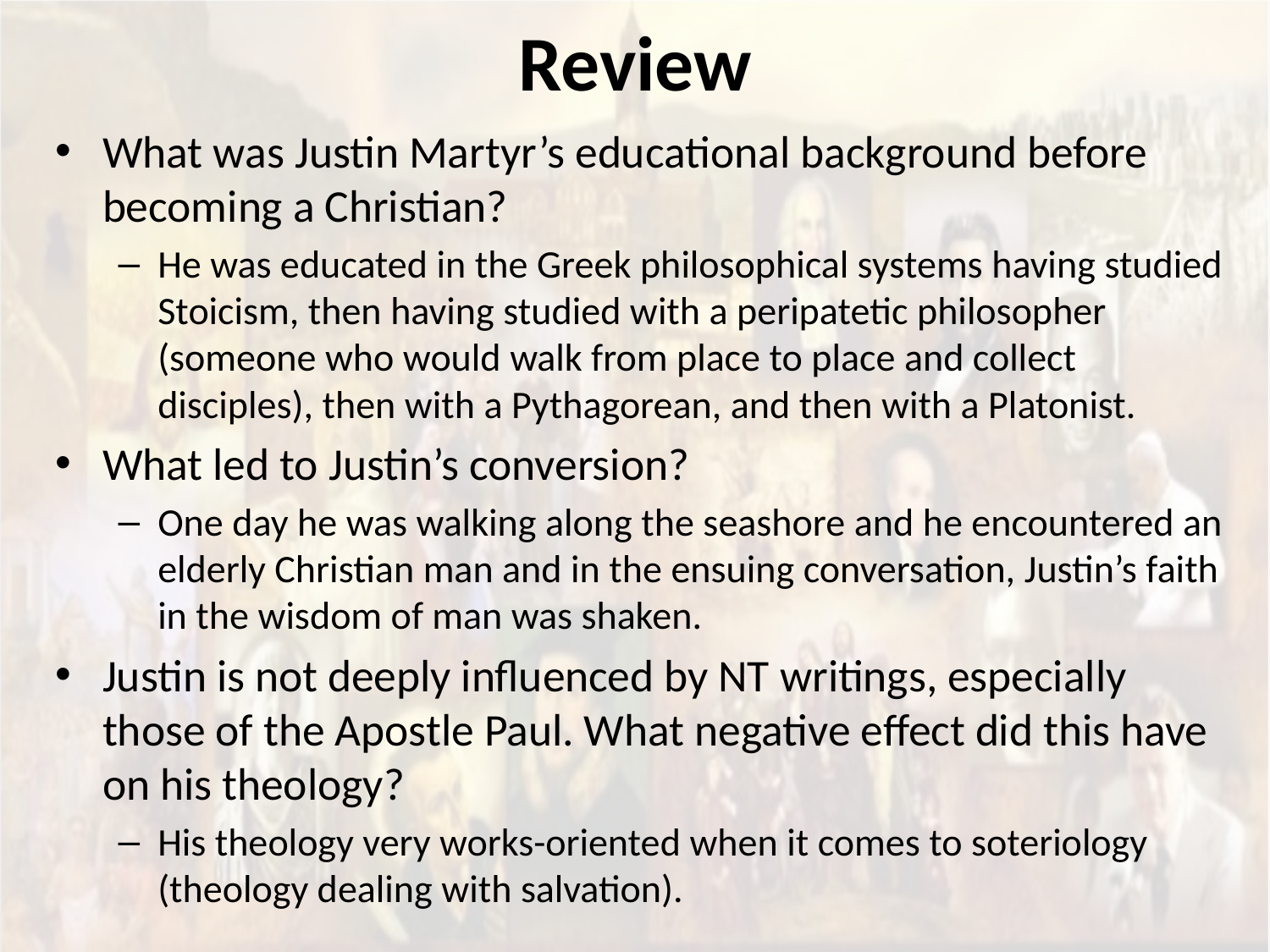

# Review
What was Justin Martyr’s educational background before becoming a Christian?
He was educated in the Greek philosophical systems having studied Stoicism, then having studied with a peripatetic philosopher (someone who would walk from place to place and collect disciples), then with a Pythagorean, and then with a Platonist.
What led to Justin’s conversion?
One day he was walking along the seashore and he encountered an elderly Christian man and in the ensuing conversation, Justin’s faith in the wisdom of man was shaken.
Justin is not deeply influenced by NT writings, especially those of the Apostle Paul. What negative effect did this have on his theology?
His theology very works-oriented when it comes to soteriology (theology dealing with salvation).